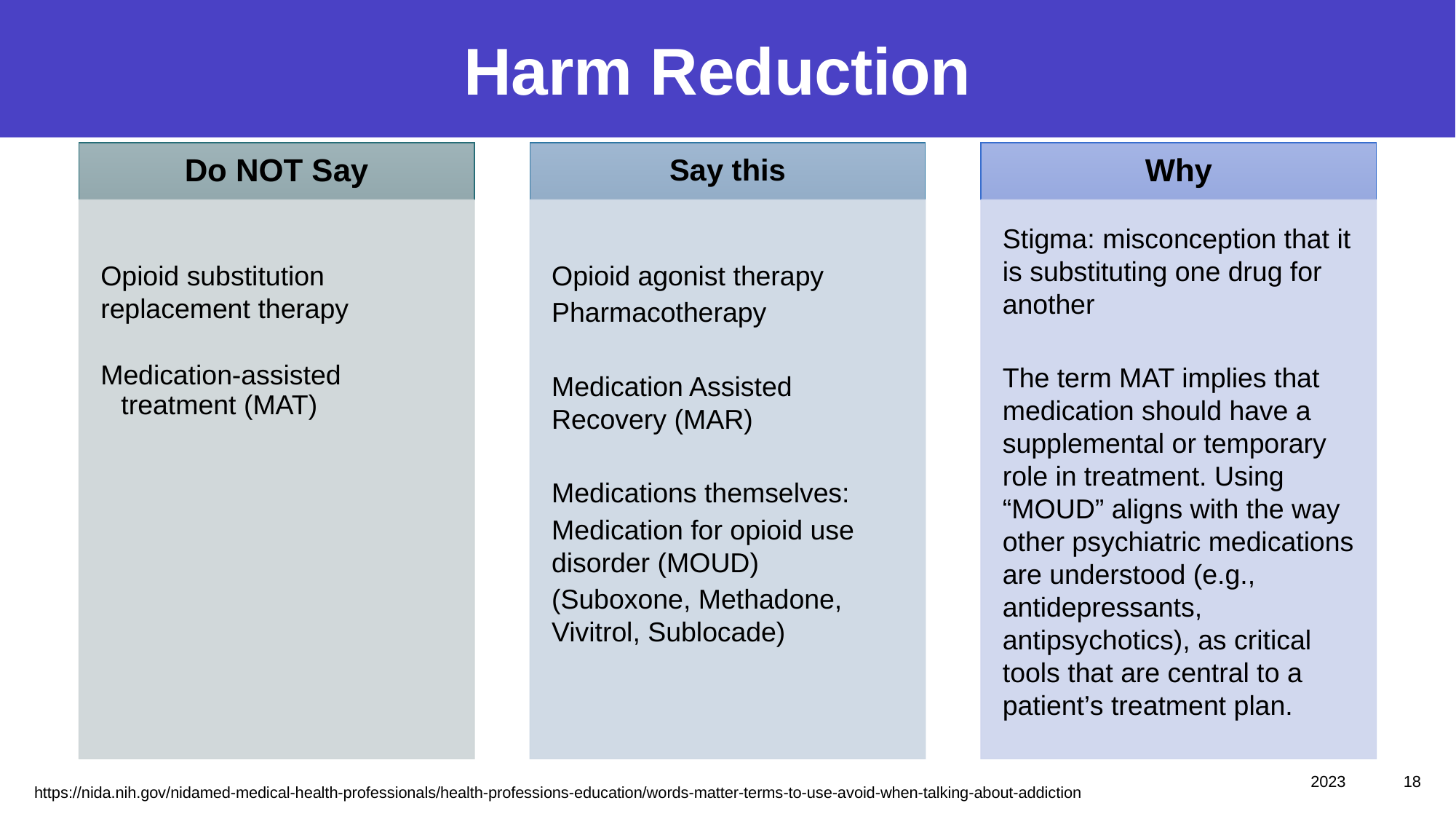

# Harm Reduction
Do NOT Say

Opioid substitution replacement therapy

Medication-assisted treatment (MAT)

Say this

Opioid agonist therapy
Pharmacotherapy

Medication Assisted Recovery (MAR)

Medications themselves:
Medication for opioid use disorder (MOUD)
(Suboxone, Methadone, Vivitrol, Sublocade)
Why
Stigma: misconception that it is substituting one drug for another

The term MAT implies that medication should have a supplemental or temporary role in treatment. Using “MOUD” aligns with the way other psychiatric medications are understood (e.g., antidepressants, antipsychotics), as critical tools that are central to a patient’s treatment plan.

2023
18
https://nida.nih.gov/nidamed-medical-health-professionals/health-professions-education/words-matter-terms-to-use-avoid-when-talking-about-addiction